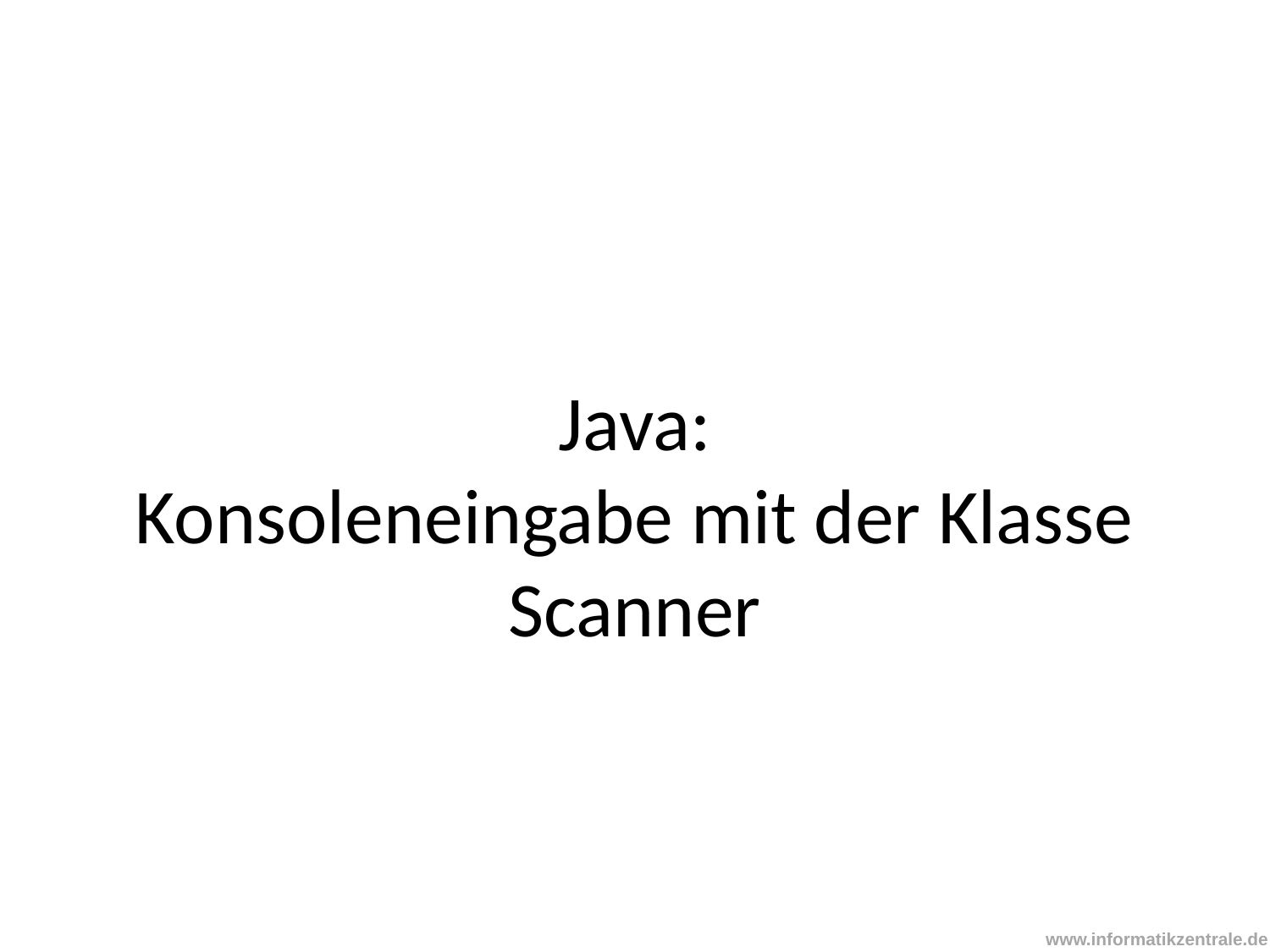

# Java: Konsoleneingabe mit der Klasse Scanner